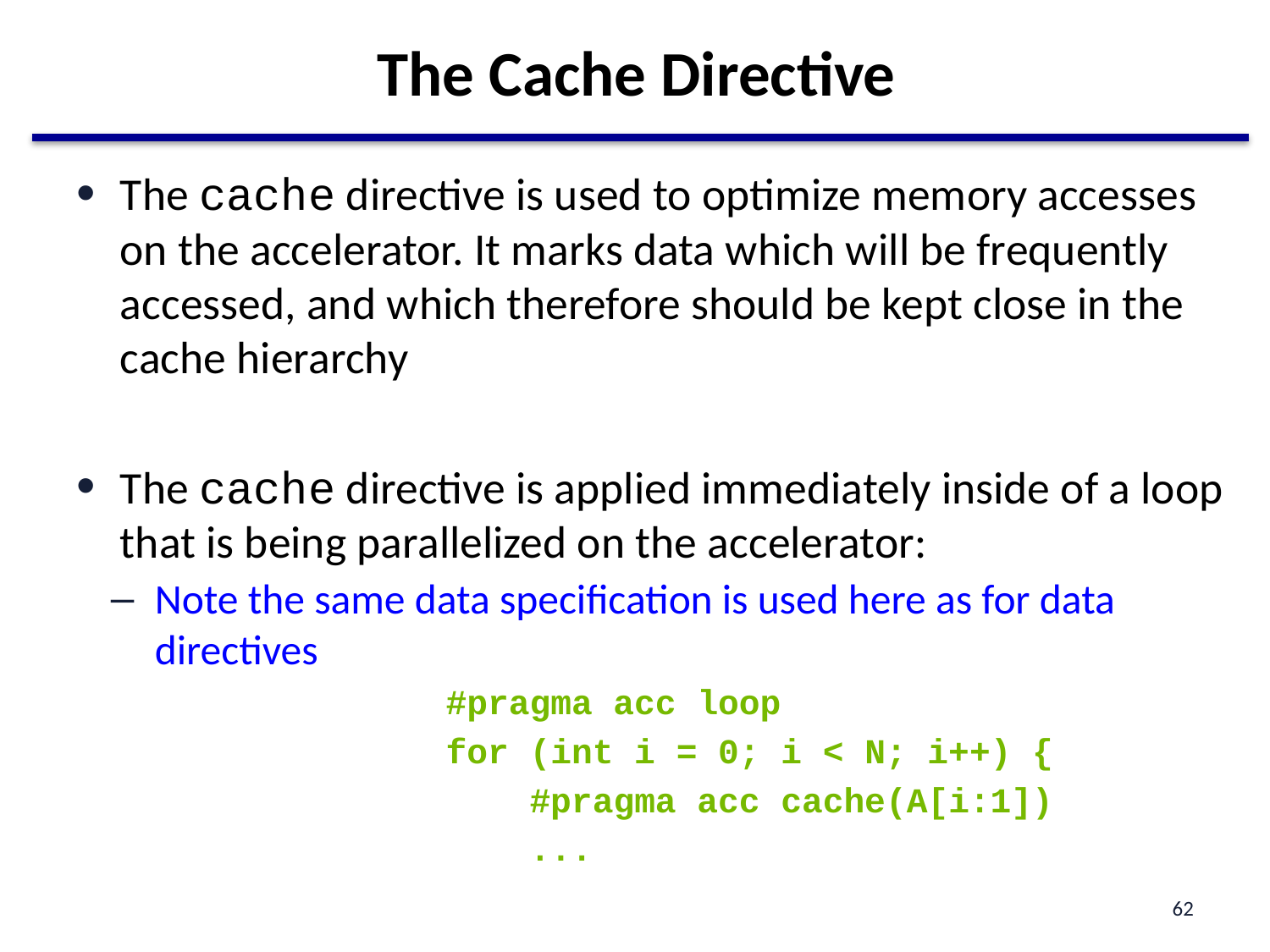

# The Cache Directive
The cache directive is used to optimize memory accesses on the accelerator. It marks data which will be frequently accessed, and which therefore should be kept close in the cache hierarchy

The cache directive is applied immediately inside of a loop that is being parallelized on the accelerator:
Note the same data specification is used here as for data directives
#pragma acc loop
for (int i = 0; i < N; i++) {
    #pragma acc cache(A[i:1])
    ...

62